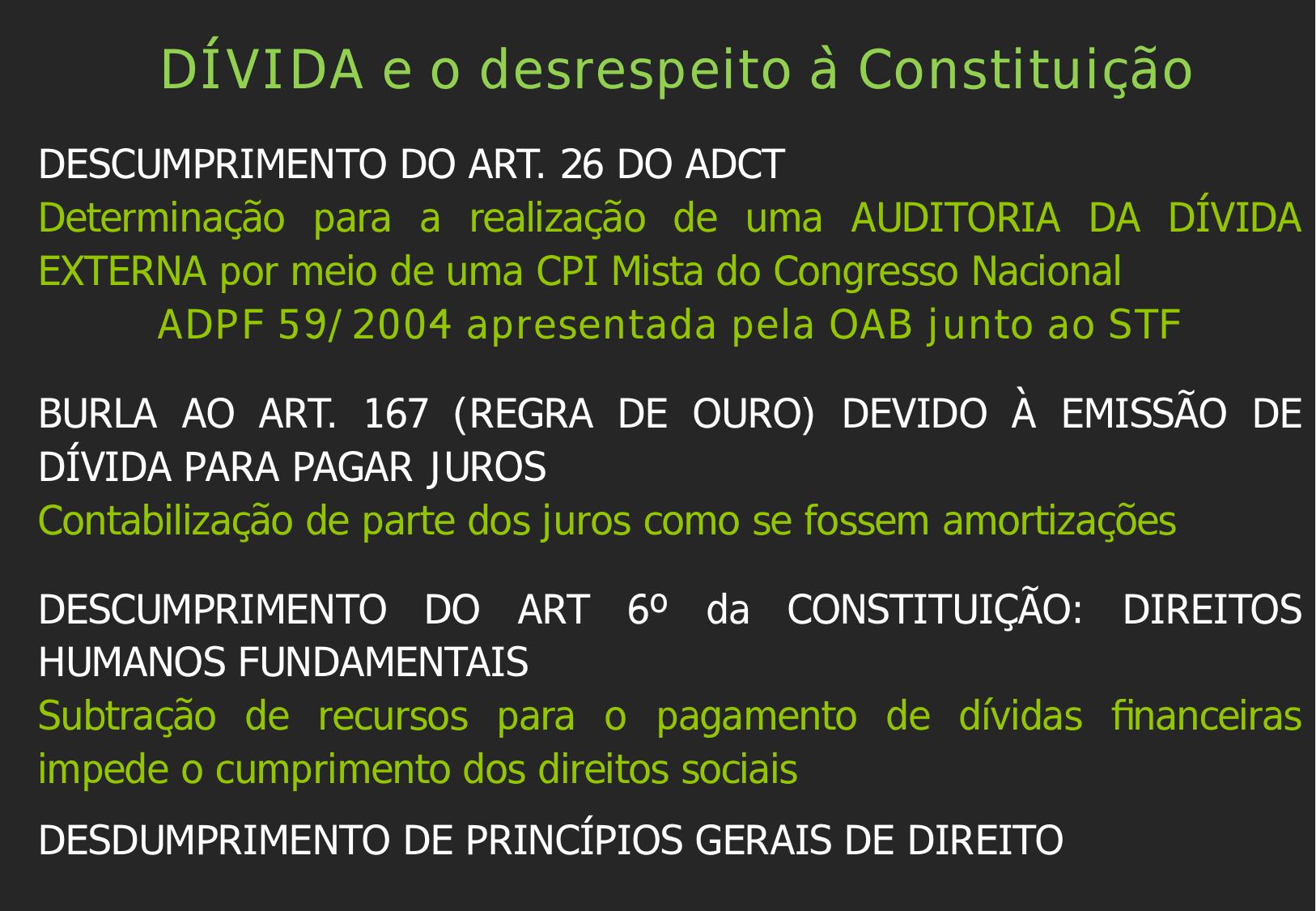

DÍVIDA e o desrespeito à Constituição

DESCUMPRIMENTO DO ART. 26 DO ADCT
Determinação para a realização de uma AUDITORIA DA DÍVIDA EXTERNA por meio de uma CPI Mista do Congresso Nacional
ADPF 59/2004 apresentada pela OAB junto ao STF

BURLA AO ART. 167 (REGRA DE OURO) DEVIDO À EMISSÃO DE DÍVIDA PARA PAGAR JUROS
Contabilização de parte dos juros como se fossem amortizações

DESCUMPRIMENTO DO ART 6º da CONSTITUIÇÃO: DIREITOS HUMANOS FUNDAMENTAIS
Subtração de recursos para o pagamento de dívidas financeiras impede o cumprimento dos direitos sociais

DESDUMPRIMENTO DE PRINCÍPIOS GERAIS DE DIREITO